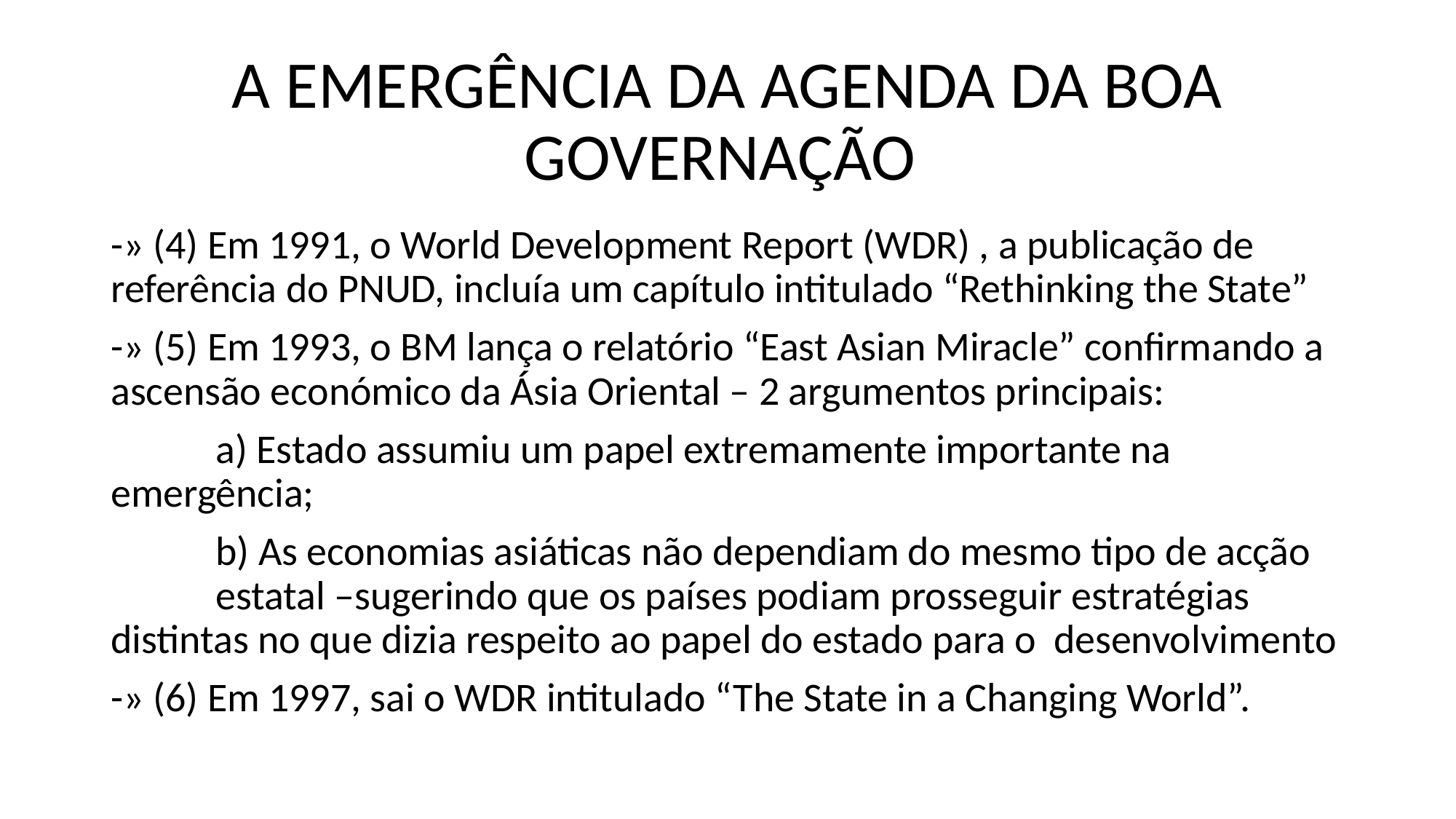

# A EMERGÊNCIA DA AGENDA DA BOA GOVERNAÇÃO
-» (4) Em 1991, o World Development Report (WDR) , a publicação de referência do PNUD, incluía um capítulo intitulado “Rethinking the State”
-» (5) Em 1993, o BM lança o relatório “East Asian Miracle” confirmando a ascensão económico da Ásia Oriental – 2 argumentos principais:
	a) Estado assumiu um papel extremamente importante na 	emergência;
	b) As economias asiáticas não dependiam do mesmo tipo de acção 	estatal –sugerindo que os países podiam prosseguir estratégias 	distintas no que dizia respeito ao papel do estado para o 	desenvolvimento
-» (6) Em 1997, sai o WDR intitulado “The State in a Changing World”.